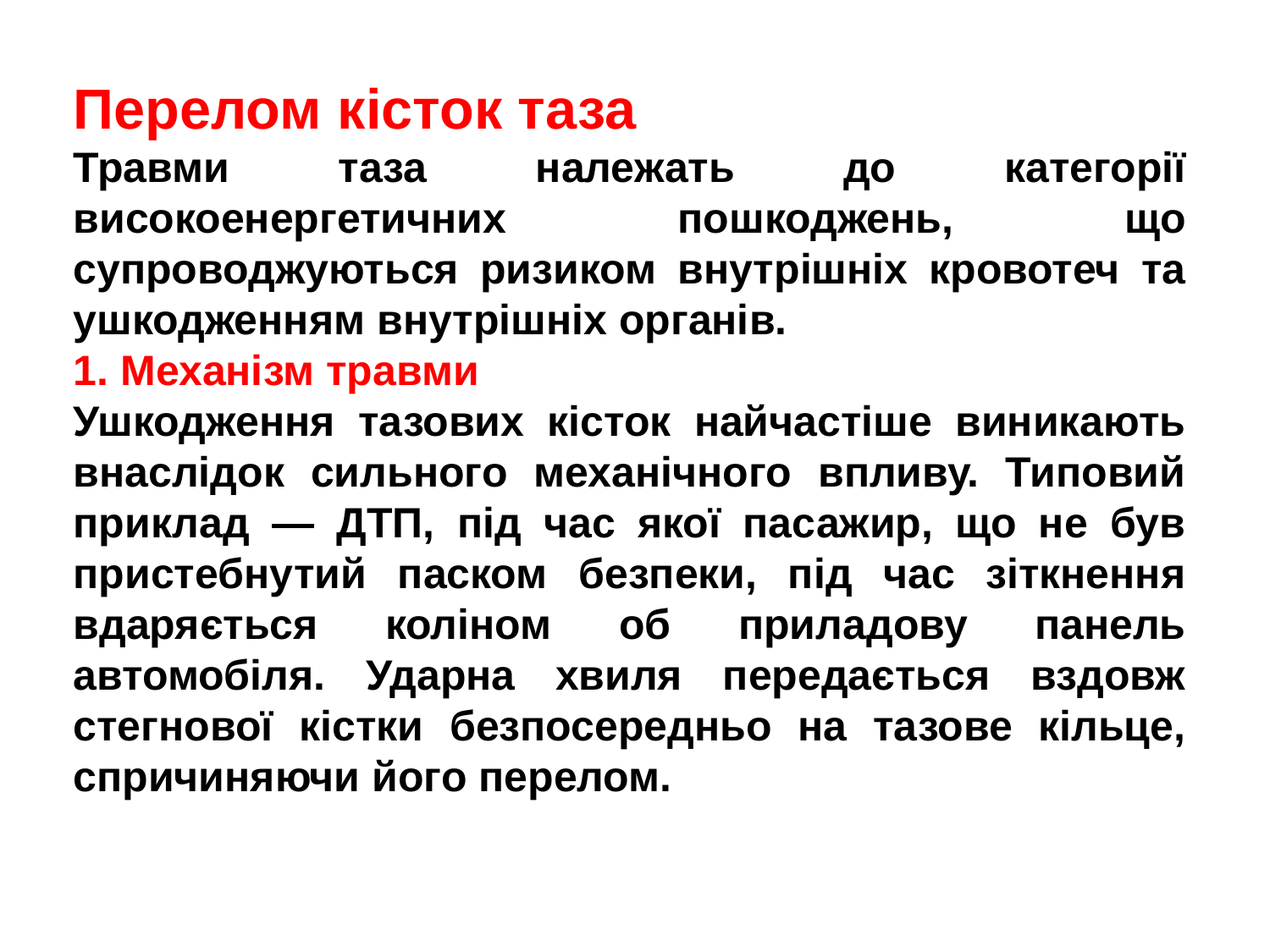

Перелом кісток таза
Травми таза належать до категорії високоенергетичних пошкоджень, що супроводжуються ризиком внутрішніх кровотеч та ушкодженням внутрішніх органів.
1. Механізм травми
Ушкодження тазових кісток найчастіше виникають внаслідок сильного механічного впливу. Типовий приклад — ДТП, під час якої пасажир, що не був пристебнутий паском безпеки, під час зіткнення вдаряється коліном об приладову панель автомобіля. Ударна хвиля передається вздовж стегнової кістки безпосередньо на тазове кільце, спричиняючи його перелом.